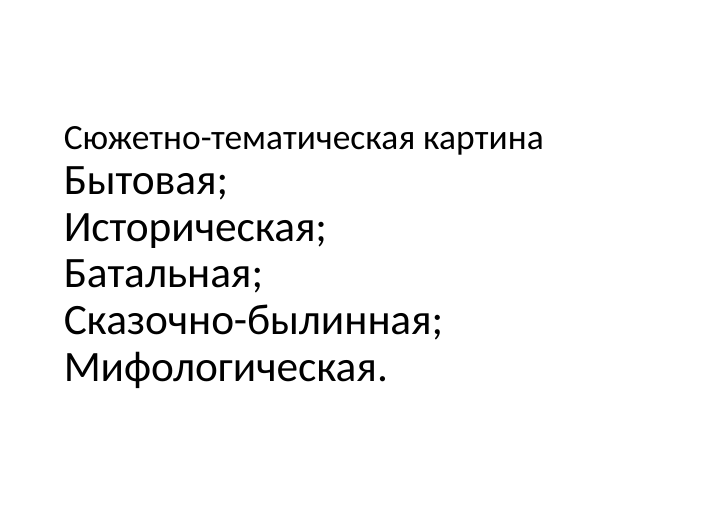

# Сюжетно-тематическая картина Бытовая; Историческая; Батальная; Сказочно-былинная; Мифологическая.